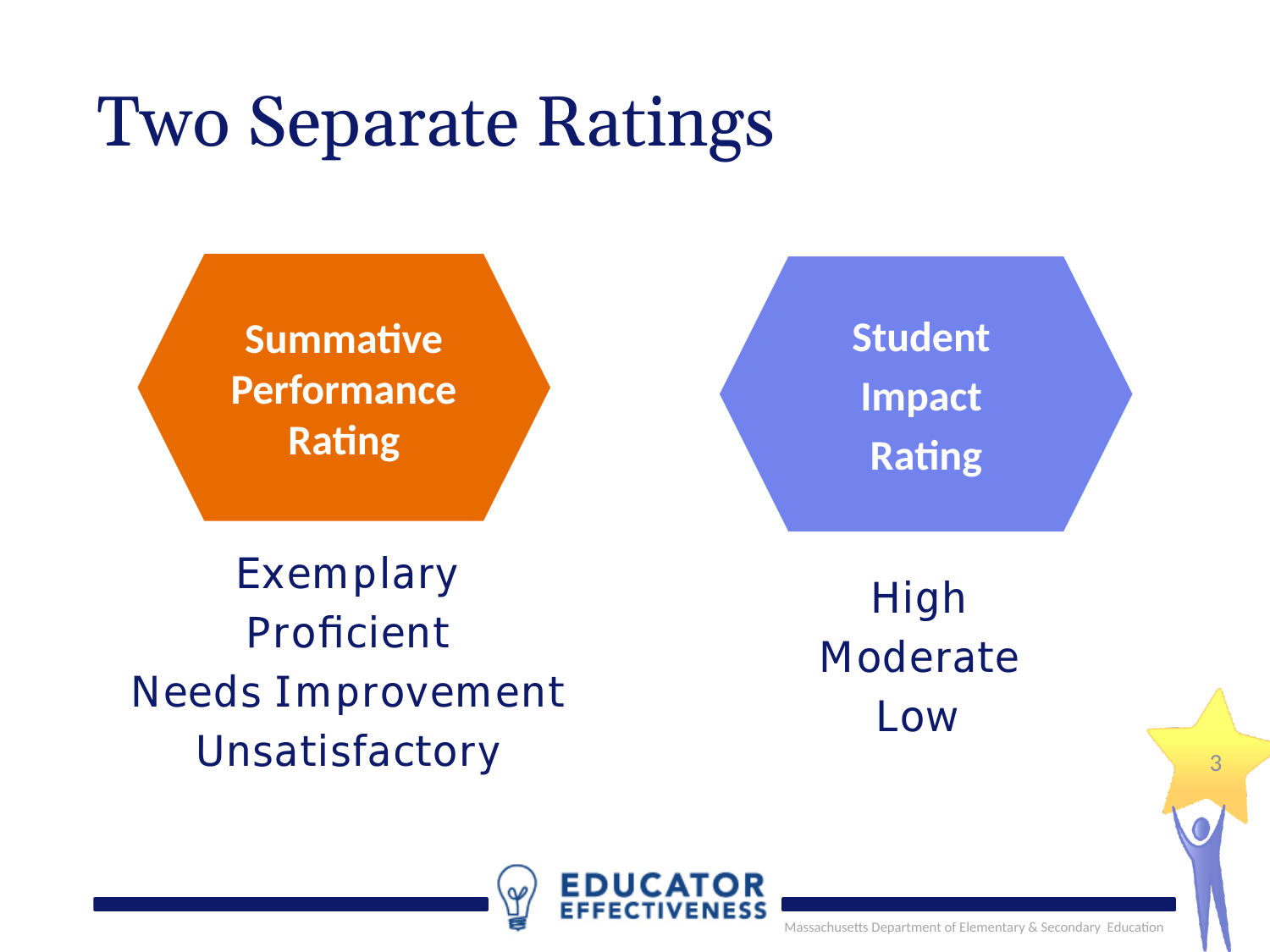

# Two Separate Ratings

Exemplary
Proficient
Needs Improvement
Unsatisfactory

High
Moderate
Low
Summative
Performance Rating
Student
Impact
Rating
3